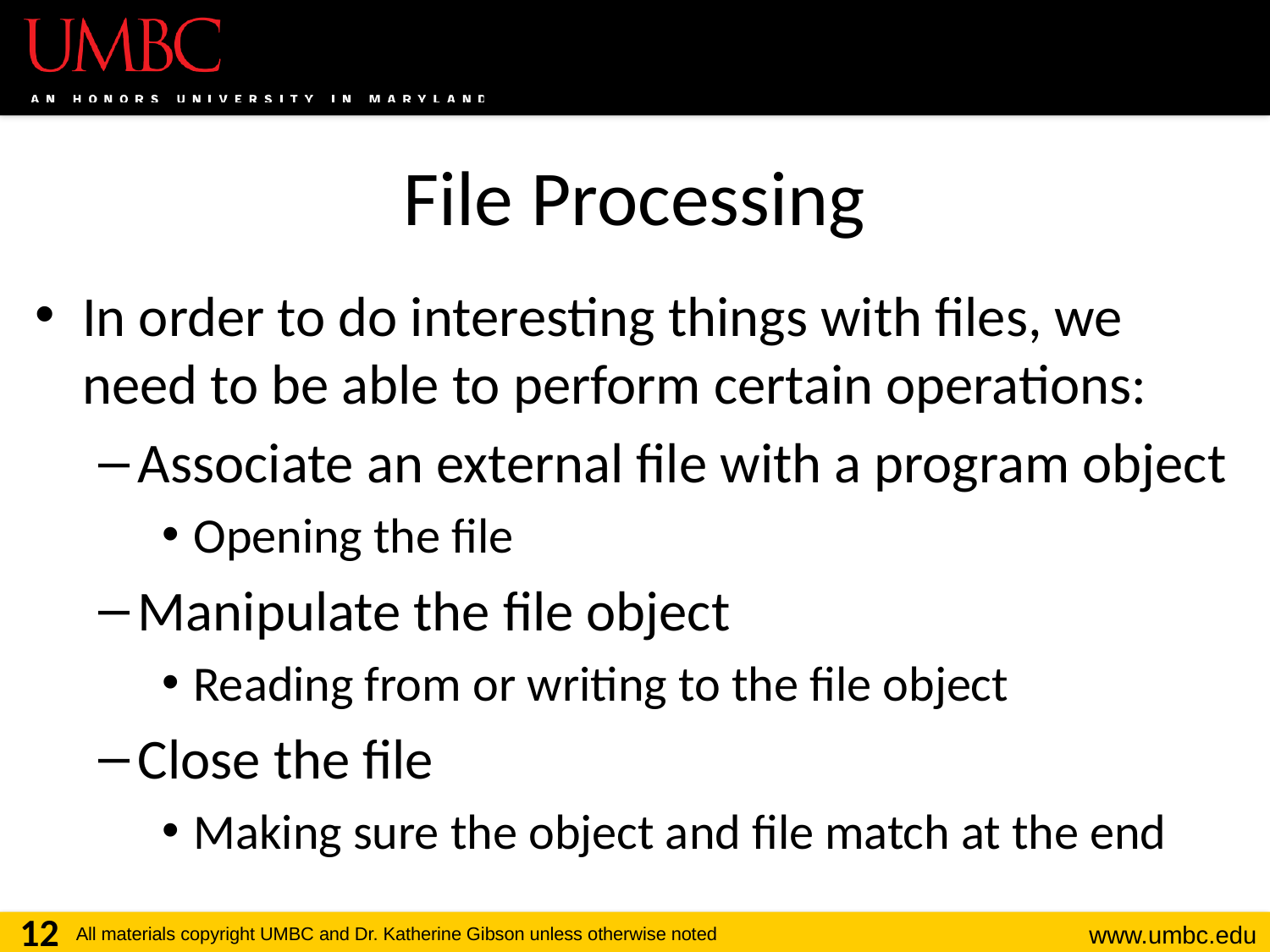

# File Processing
In order to do interesting things with files, we need to be able to perform certain operations:
Associate an external file with a program object
Opening the file
Manipulate the file object
Reading from or writing to the file object
Close the file
Making sure the object and file match at the end

12